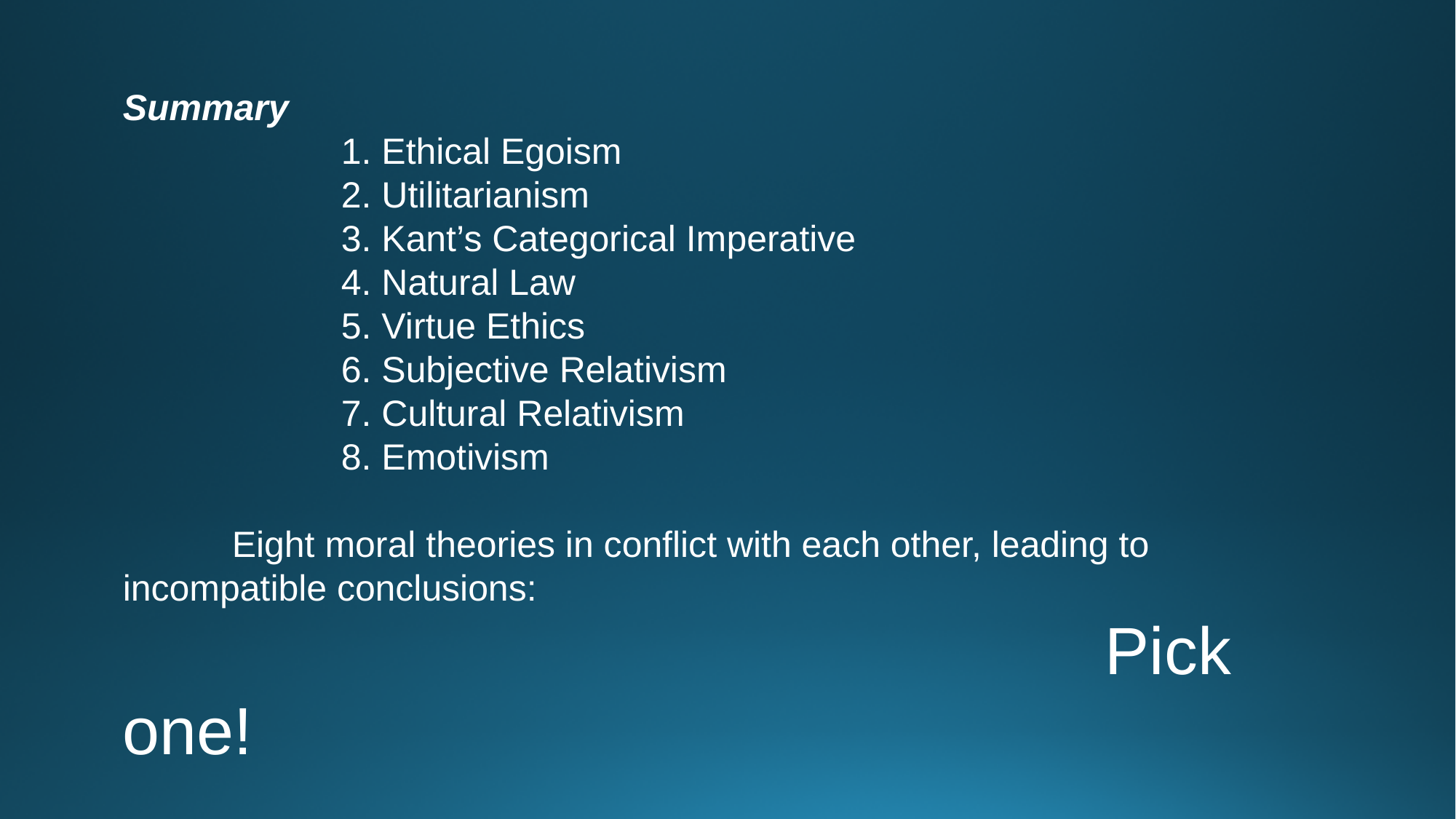

Summary
		1. Ethical Egoism
		2. Utilitarianism
		3. Kant’s Categorical Imperative
		4. Natural Law
		5. Virtue Ethics
		6. Subjective Relativism
		7. Cultural Relativism
		8. Emotivism

	Eight moral theories in conflict with each other, leading to incompatible conclusions:
									Pick one!